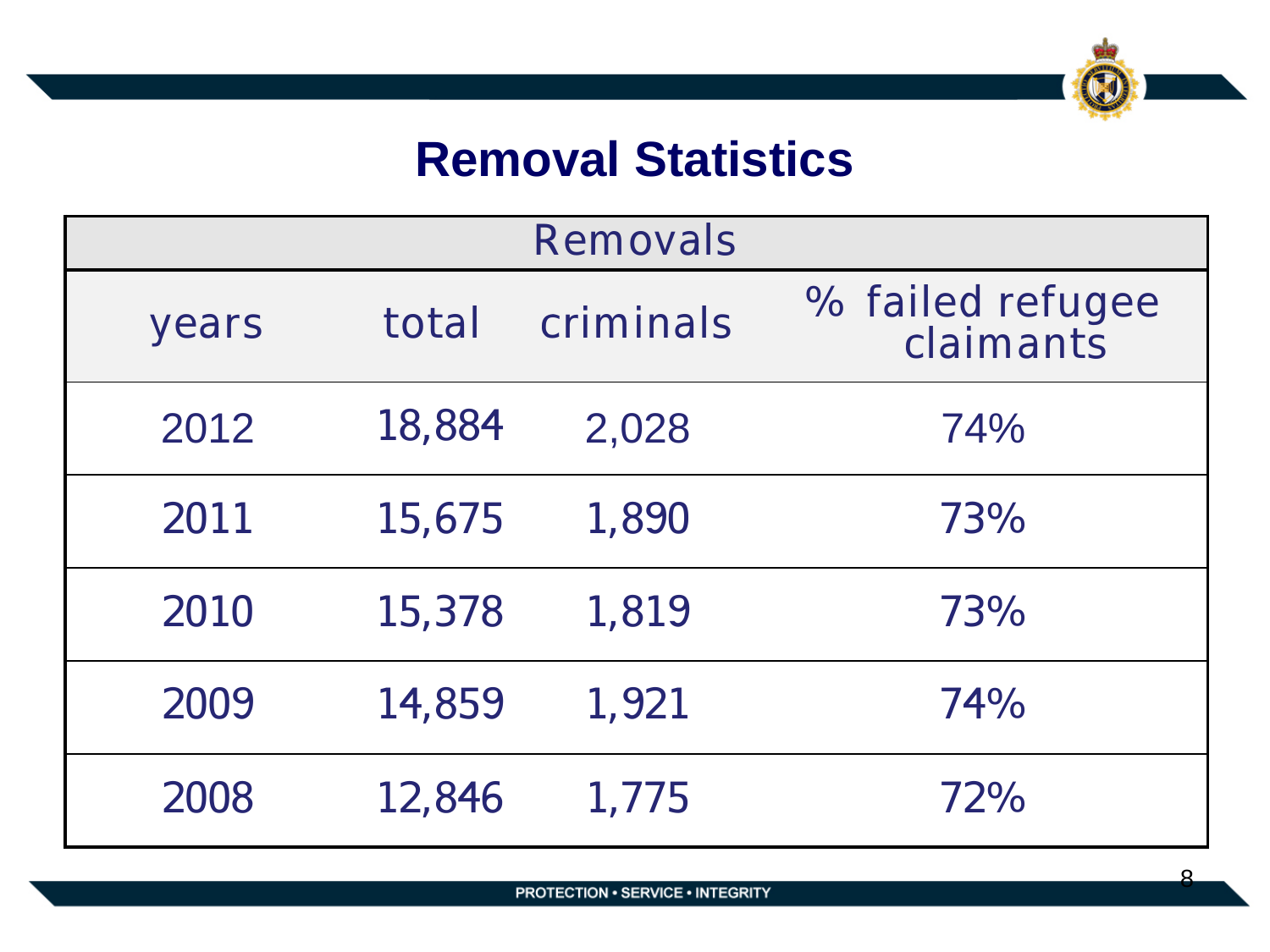

# Removal Statistics
| Removals |  |  |  |
| --- | --- | --- | --- |
| years | total | criminals | % failed refugee claimants |
| 2012 | 18,884 | 2,028 | 74% |
| 2011 | 15,675 | 1,890 | 73% |
| 2010 | 15,378 | 1,819 | 73% |
| 2009 | 14,859 | 1,921 | 74% |
| 2008 | 12,846 | 1,775 | 72% |
8